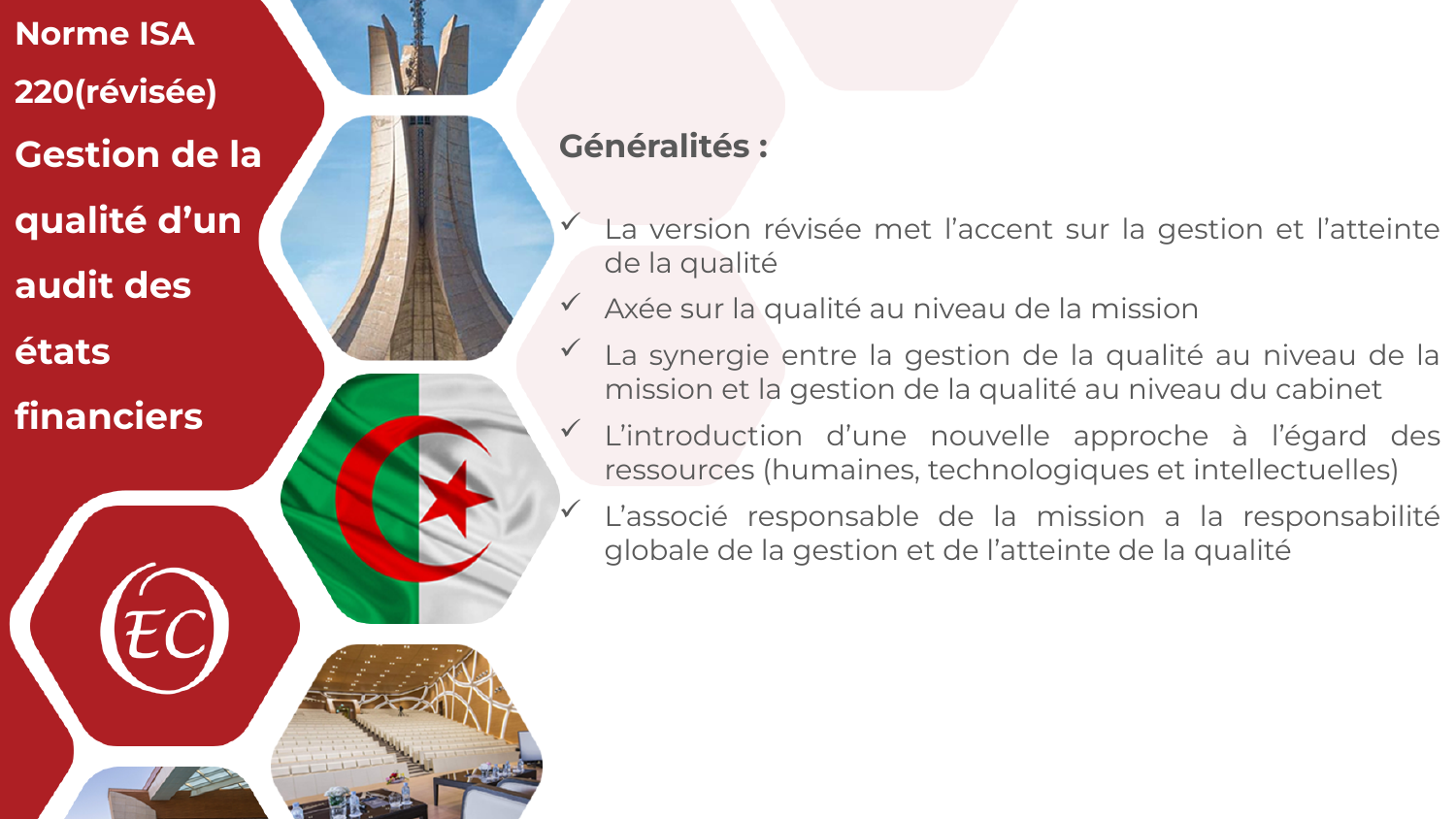

Les normes de gestions de la qualité
Norme ISA 220(révisée)
Gestion de la qualité d’un audit des états financiers
Généralités :

La version révisée met l’accent sur la gestion et l’atteinte de la qualité
Axée sur la qualité au niveau de la mission
La synergie entre la gestion de la qualité au niveau de la mission et la gestion de la qualité au niveau du cabinet
L’introduction d’une nouvelle approche à l’égard des ressources (humaines, technologiques et intellectuelles)
L’associé responsable de la mission a la responsabilité globale de la gestion et de l’atteinte de la qualité